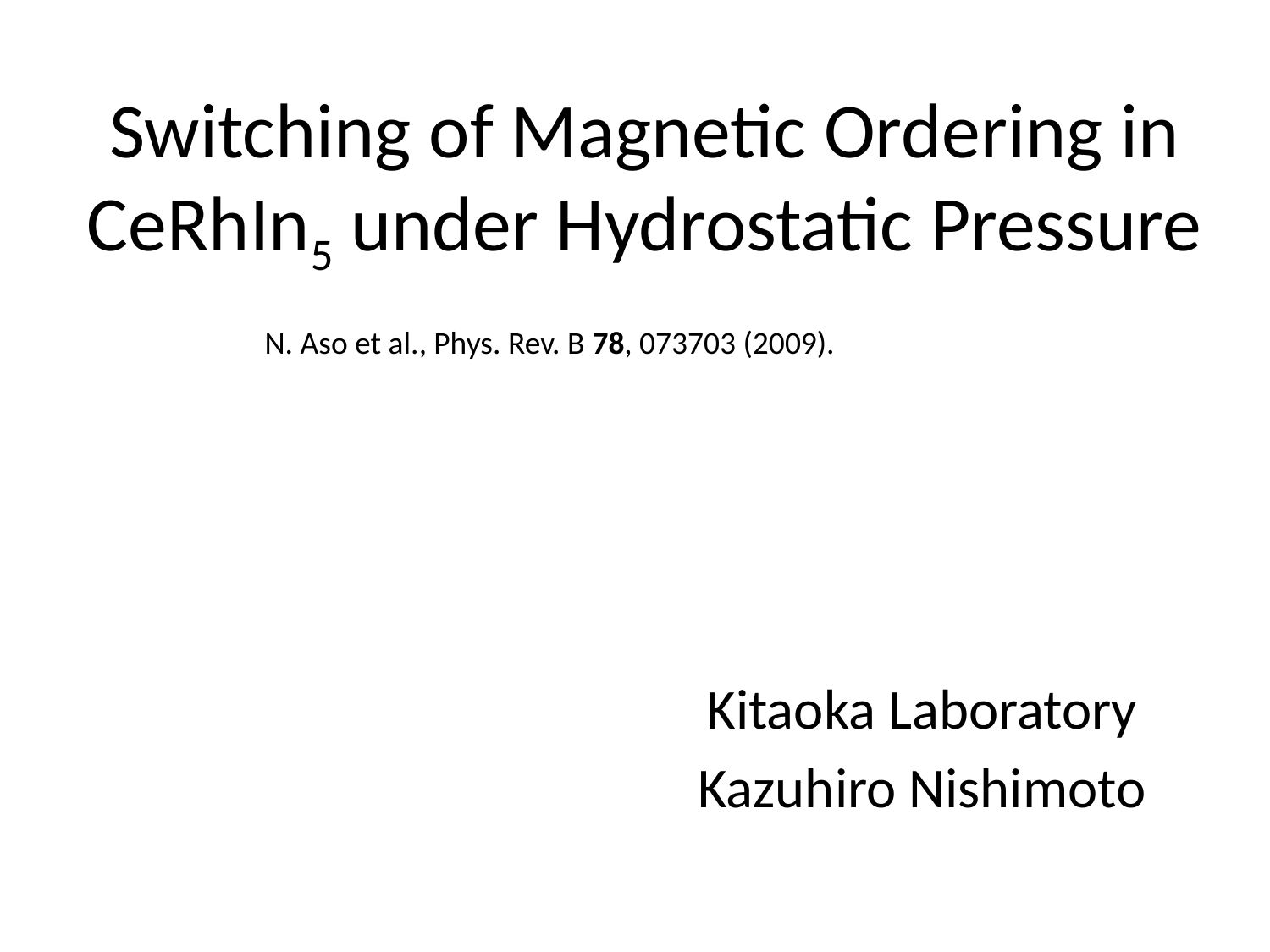

# Switching of Magnetic Ordering in CeRhIn5 under Hydrostatic Pressure
N. Aso et al., Phys. Rev. B 78, 073703 (2009).
Kitaoka Laboratory
Kazuhiro Nishimoto